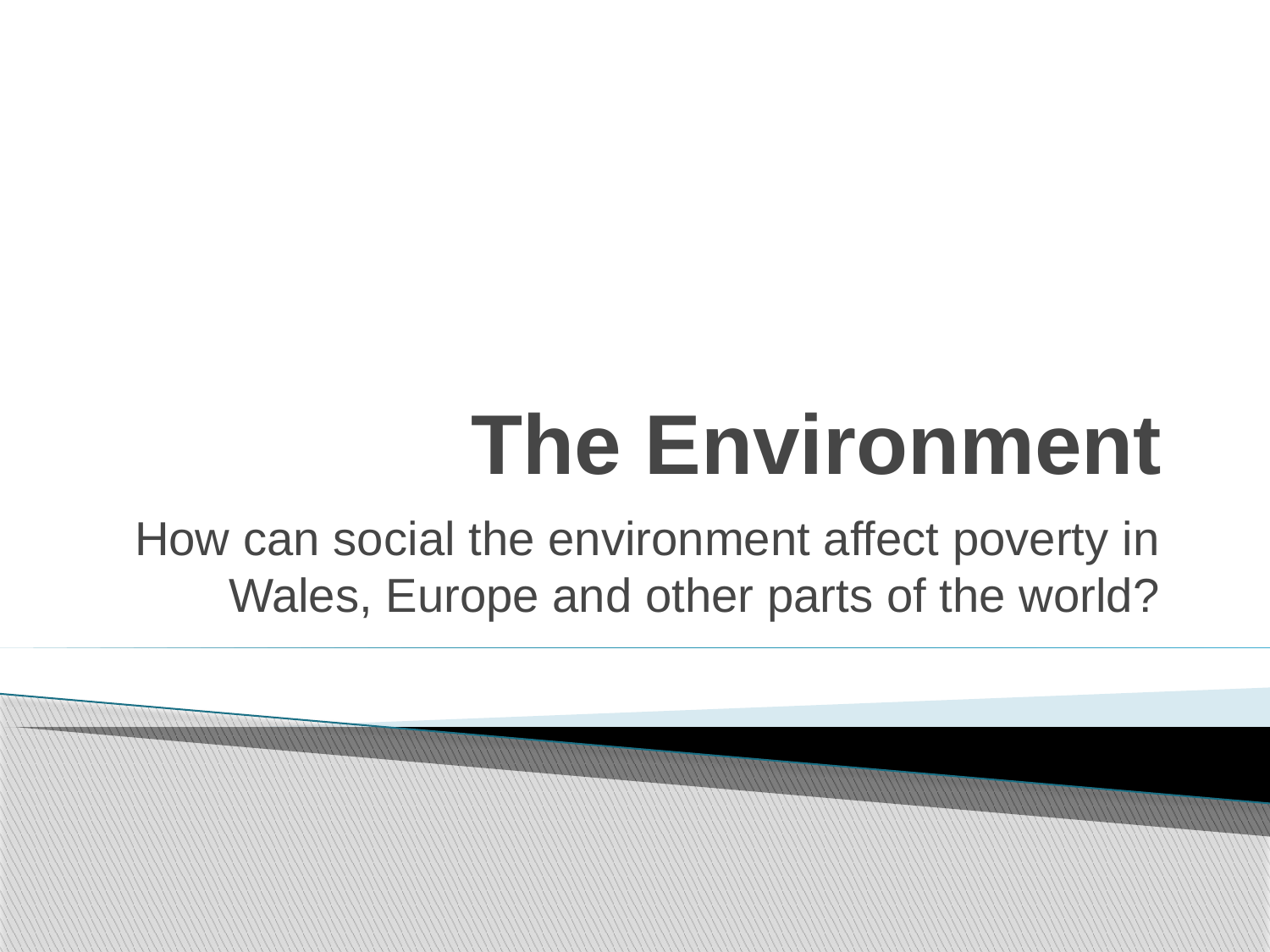

# The Environment
How can social the environment affect poverty in Wales, Europe and other parts of the world?